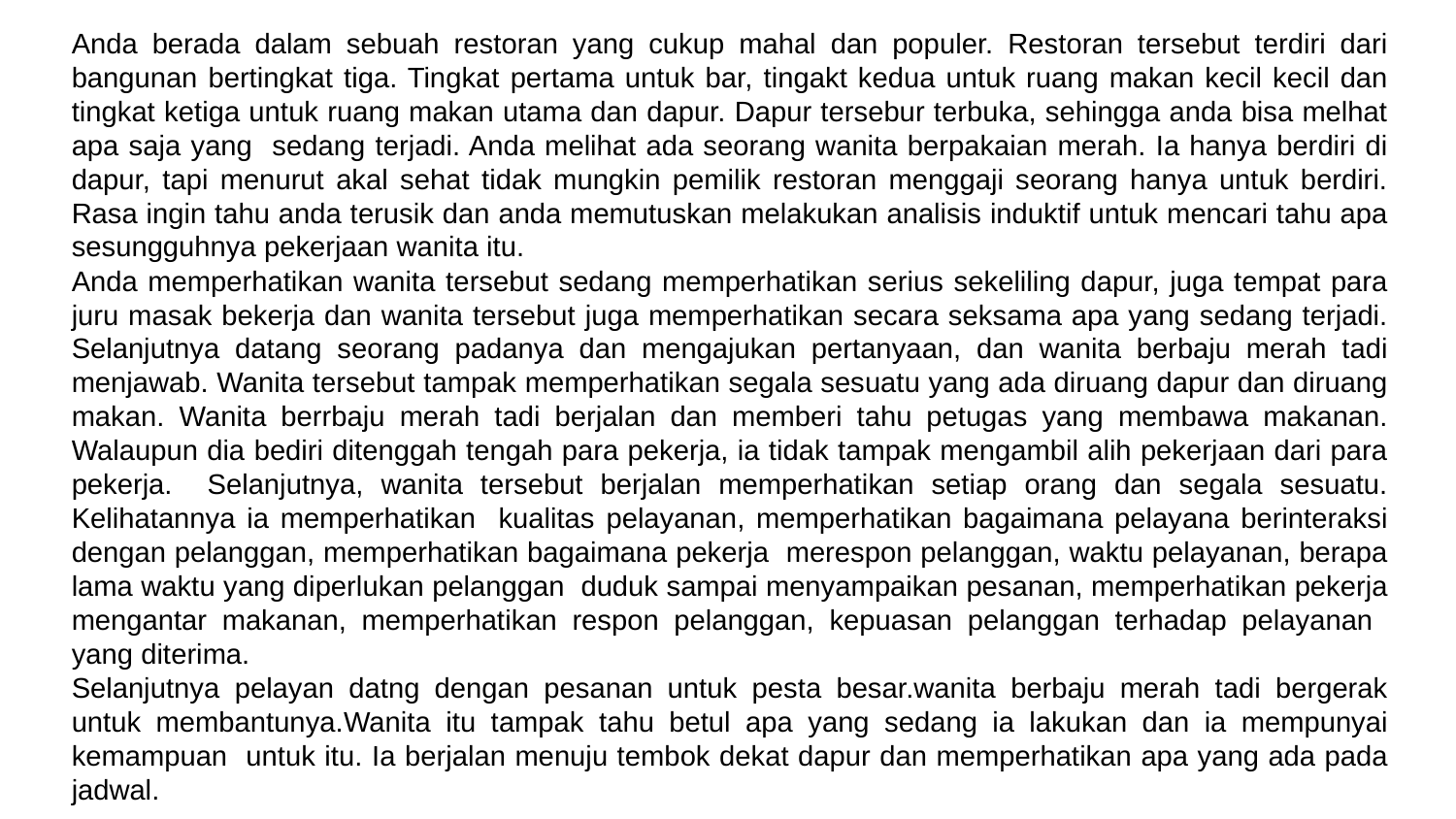

Anda berada dalam sebuah restoran yang cukup mahal dan populer. Restoran tersebut terdiri dari bangunan bertingkat tiga. Tingkat pertama untuk bar, tingakt kedua untuk ruang makan kecil kecil dan tingkat ketiga untuk ruang makan utama dan dapur. Dapur tersebur terbuka, sehingga anda bisa melhat apa saja yang  sedang terjadi. Anda melihat ada seorang wanita berpakaian merah. Ia hanya berdiri di dapur, tapi menurut akal sehat tidak mungkin pemilik restoran menggaji seorang hanya untuk berdiri. Rasa ingin tahu anda terusik dan anda memutuskan melakukan analisis induktif untuk mencari tahu apa sesungguhnya pekerjaan wanita itu.
Anda memperhatikan wanita tersebut sedang memperhatikan serius sekeliling dapur, juga tempat para juru masak bekerja dan wanita tersebut juga memperhatikan secara seksama apa yang sedang terjadi. Selanjutnya datang seorang padanya dan mengajukan pertanyaan, dan wanita berbaju merah tadi menjawab. Wanita tersebut tampak memperhatikan segala sesuatu yang ada diruang dapur dan diruang makan. Wanita berrbaju merah tadi berjalan dan memberi tahu petugas yang membawa makanan. Walaupun dia bediri ditenggah tengah para pekerja, ia tidak tampak mengambil alih pekerjaan dari para pekerja.  Selanjutnya, wanita tersebut berjalan memperhatikan setiap orang dan segala sesuatu. Kelihatannya ia memperhatikan  kualitas pelayanan, memperhatikan bagaimana pelayana berinteraksi dengan pelanggan, memperhatikan bagaimana pekerja  merespon pelanggan, waktu pelayanan, berapa lama waktu yang diperlukan pelanggan  duduk sampai menyampaikan pesanan, memperhatikan pekerja mengantar makanan, memperhatikan respon pelanggan, kepuasan pelanggan terhadap pelayanan  yang diterima.
Selanjutnya pelayan datng dengan pesanan untuk pesta besar.wanita berbaju merah tadi bergerak untuk membantunya.Wanita itu tampak tahu betul apa yang sedang ia lakukan dan ia mempunyai kemampuan  untuk itu. Ia berjalan menuju tembok dekat dapur dan memperhatikan apa yang ada pada jadwal.